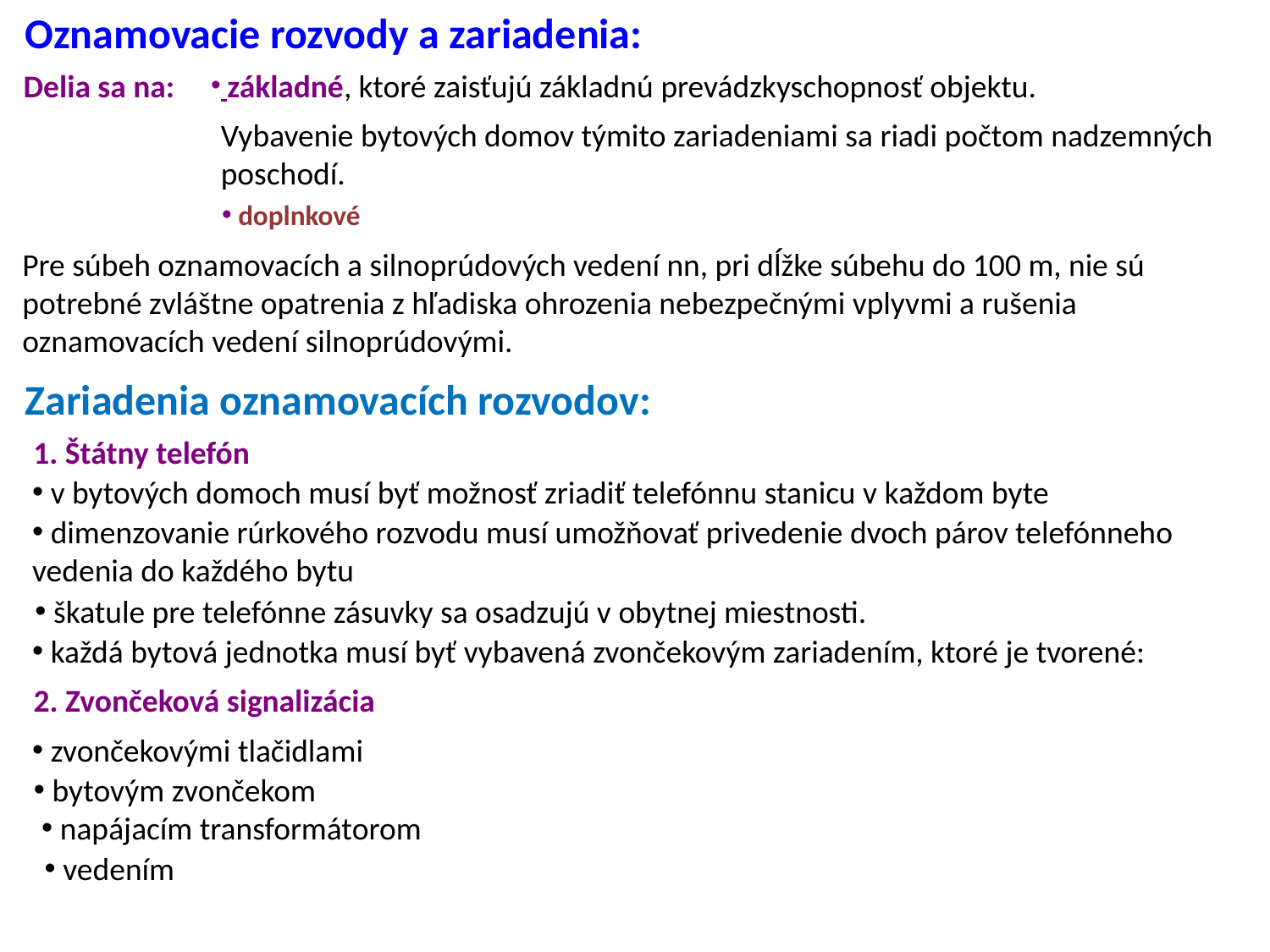

Oznamovacie rozvody a zariadenia:
Delia sa na:
 základné, ktoré zaisťujú základnú prevádzkyschopnosť objektu.
Vybavenie bytových domov týmito zariadeniami sa riadi počtom nadzemných poschodí.
 doplnkové
Pre súbeh oznamovacích a silnoprúdových vedení nn, pri dĺžke súbehu do 100 m, nie sú potrebné zvláštne opatrenia z hľadiska ohrozenia nebezpečnými vplyvmi a rušenia oznamovacích vedení silnoprúdovými.
Zariadenia oznamovacích rozvodov:
1. Štátny telefón
 v bytových domoch musí byť možnosť zriadiť telefónnu stanicu v každom byte
 dimenzovanie rúrkového rozvodu musí umožňovať privedenie dvoch párov telefónneho vedenia do každého bytu
 škatule pre telefónne zásuvky sa osadzujú v obytnej miestnosti.
 každá bytová jednotka musí byť vybavená zvončekovým zariadením, ktoré je tvorené:
2. Zvončeková signalizácia
 zvončekovými tlačidlami
 bytovým zvončekom
 napájacím transformátorom
 vedením